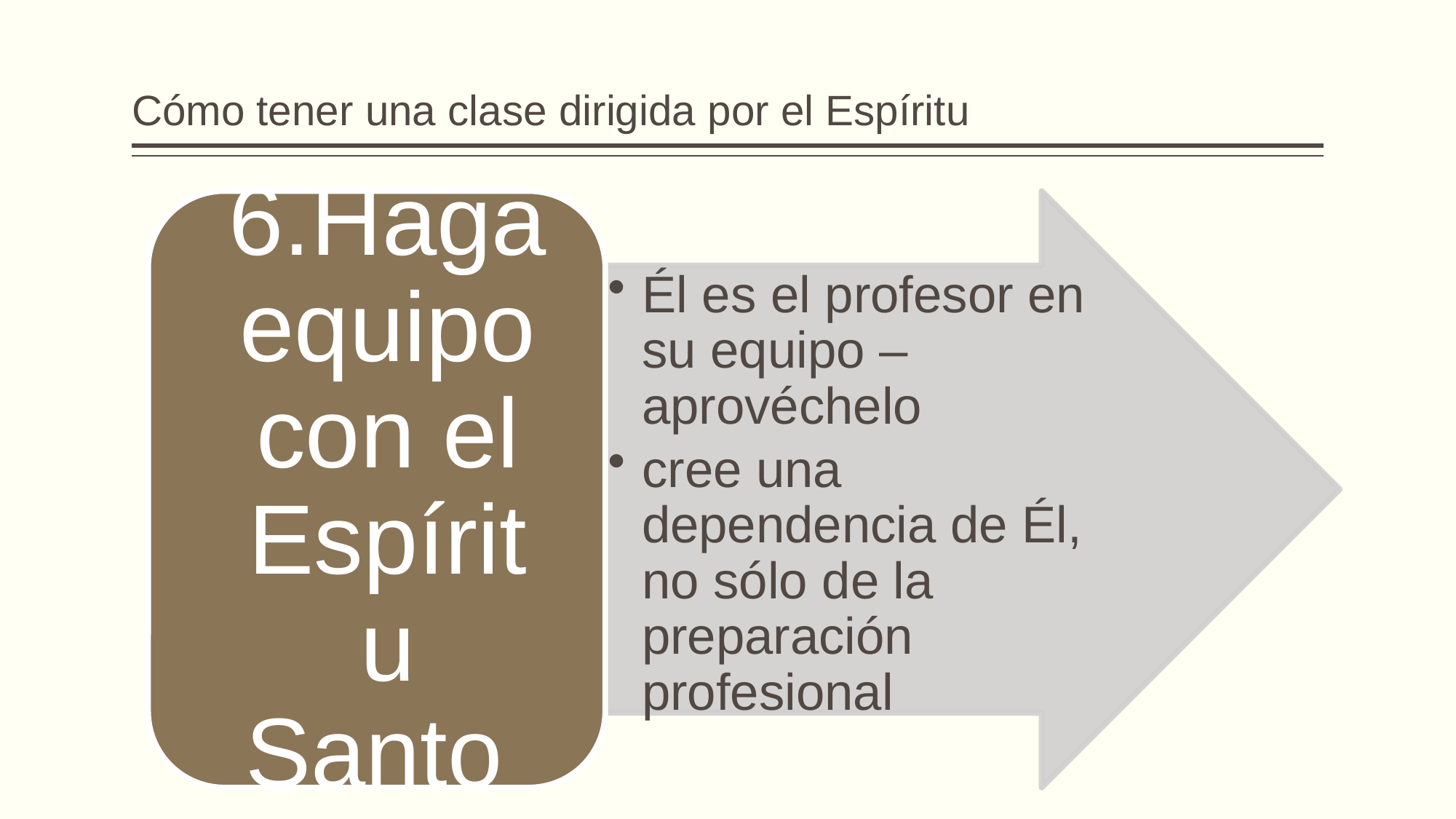

# Cómo tener una clase dirigida por el Espíritu
Él es el profesor en su equipo – aprovéchelo
cree una dependencia de Él, no sólo de la preparación profesional
6.Haga equipo con el Espíritu Santo